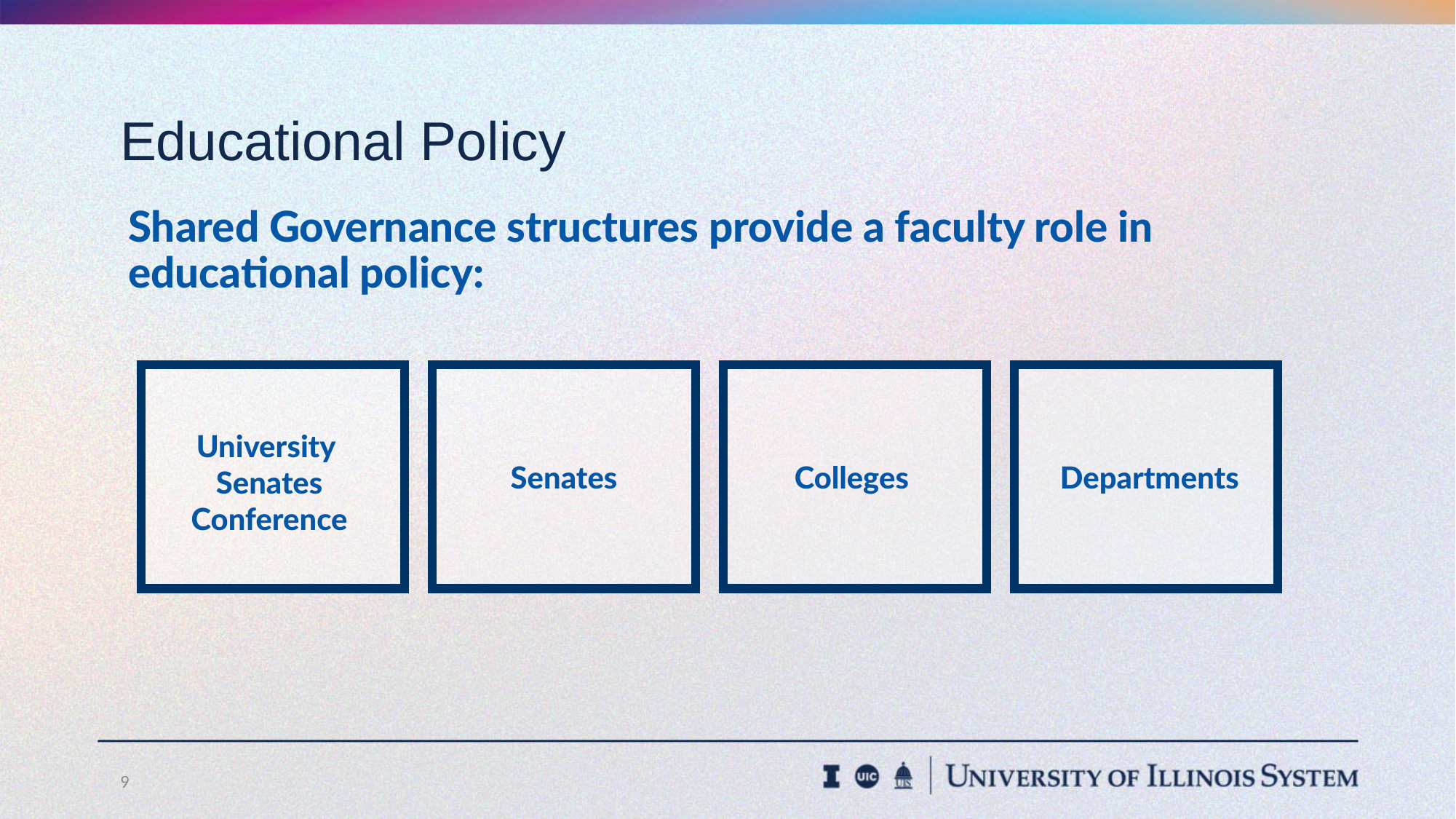

# Educational Policy
Shared Governance structures provide a faculty role in educational policy:

University
Senates Conference
Senates
Colleges
Departments
9